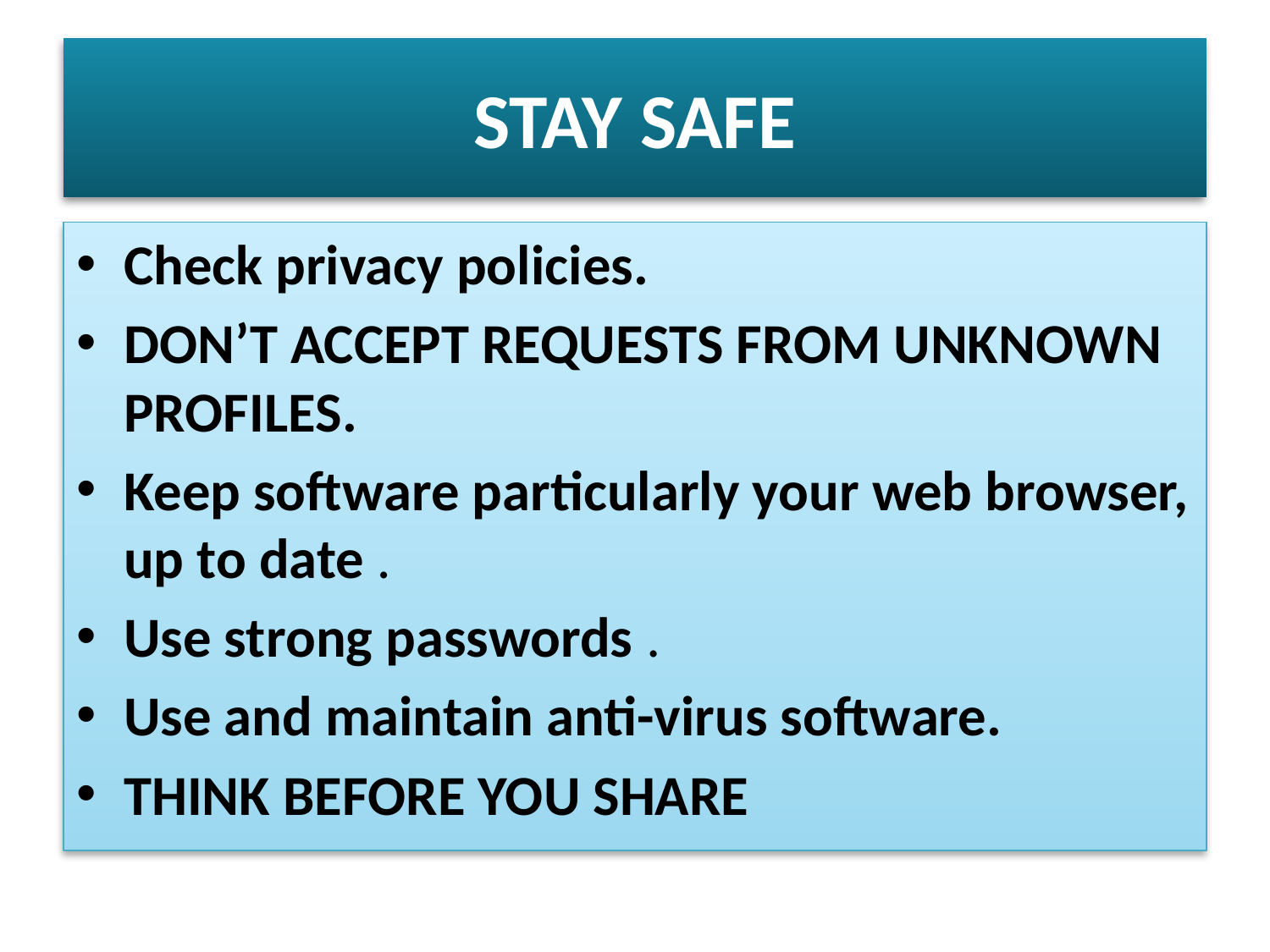

# STAY SAFE
Check privacy policies.
DON’T ACCEPT REQUESTS FROM UNKNOWN PROFILES.
Keep software particularly your web browser, up to date .
Use strong passwords .
Use and maintain anti-virus software.
THINK BEFORE YOU SHARE